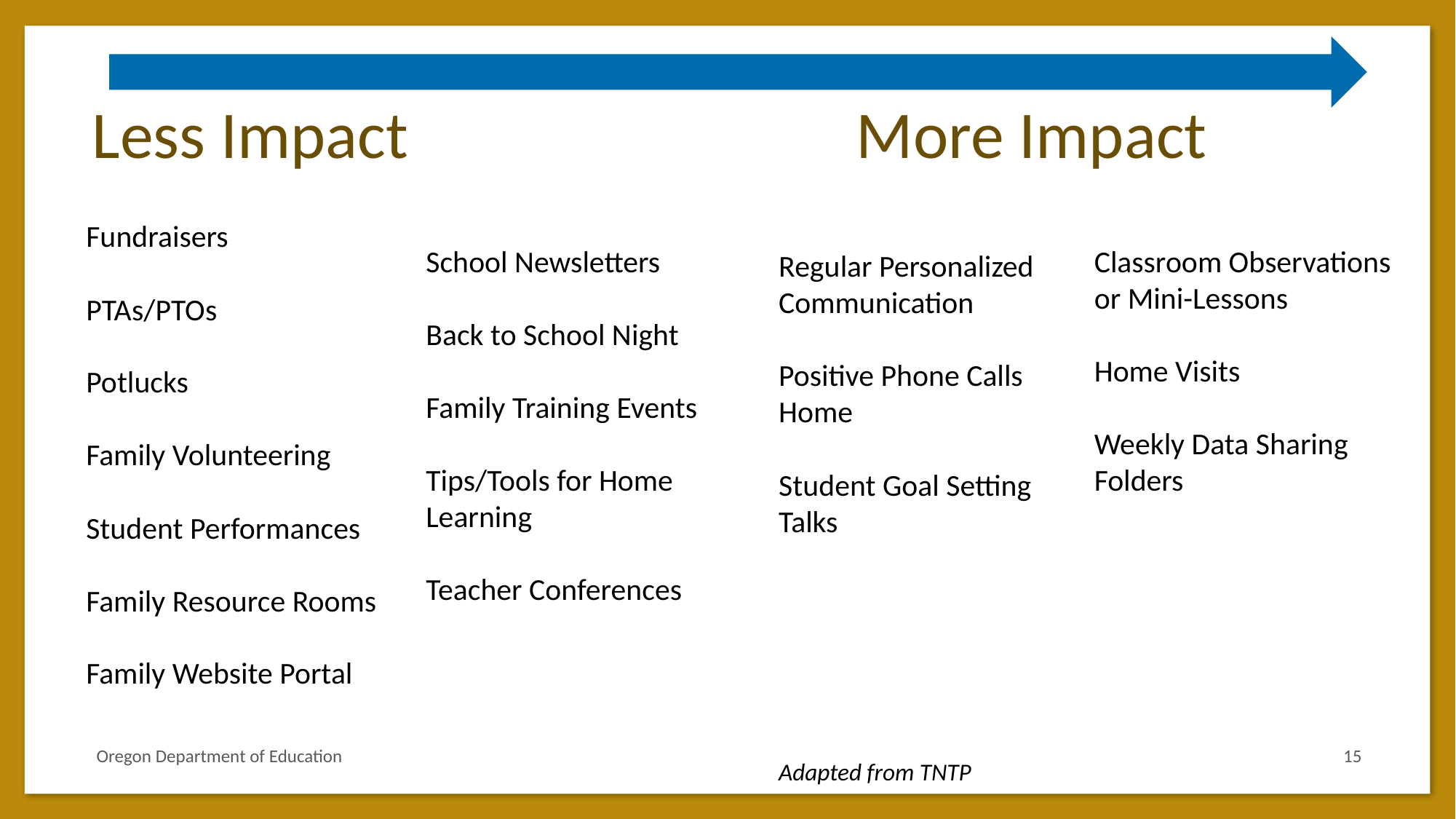

# Less Impact					More Impact

Regular Personalized Communication

Positive Phone Calls Home

Student Goal Setting Talks

Adapted from TNTP
Fundraisers

PTAs/PTOs

Potlucks

Family Volunteering

Student Performances

Family Resource Rooms

Family Website Portal
School Newsletters

Back to School Night

Family Training Events

Tips/Tools for Home Learning

Teacher Conferences

Classroom Observations or Mini-Lessons

Home Visits

Weekly Data Sharing Folders

Oregon Department of Education
15